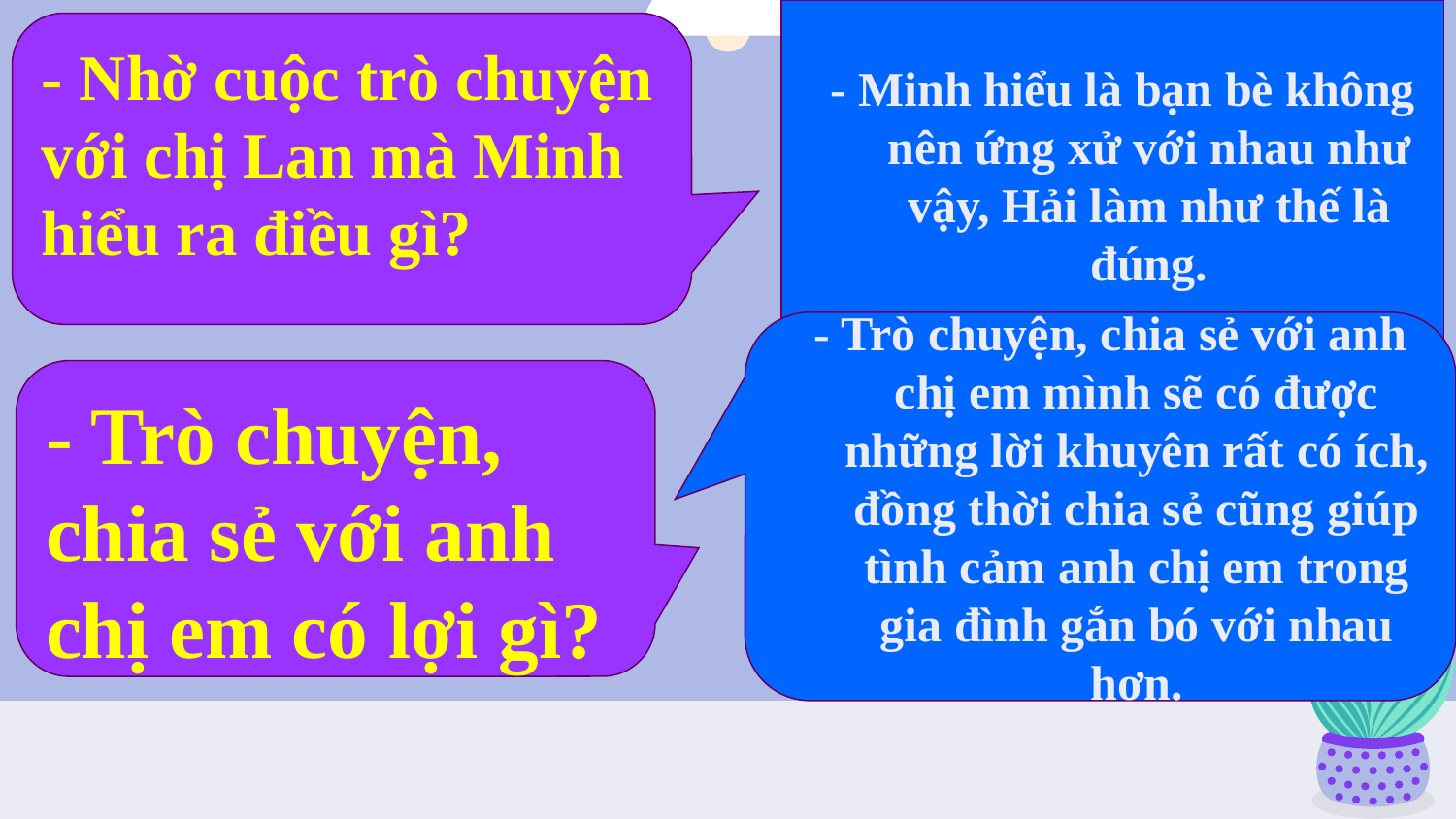

- Minh hiểu là bạn bè không nên ứng xử với nhau như vậy, Hải làm như thế là đúng.
- Nhờ cuộc trò chuyện với chị Lan mà Minh hiểu ra điều gì?
- Trò chuyện, chia sẻ với anh chị em mình sẽ có được những lời khuyên rất có ích, đồng thời chia sẻ cũng giúp tình cảm anh chị em trong gia đình gắn bó với nhau hơn.
- Trò chuyện, chia sẻ với anh chị em có lợi gì?

#